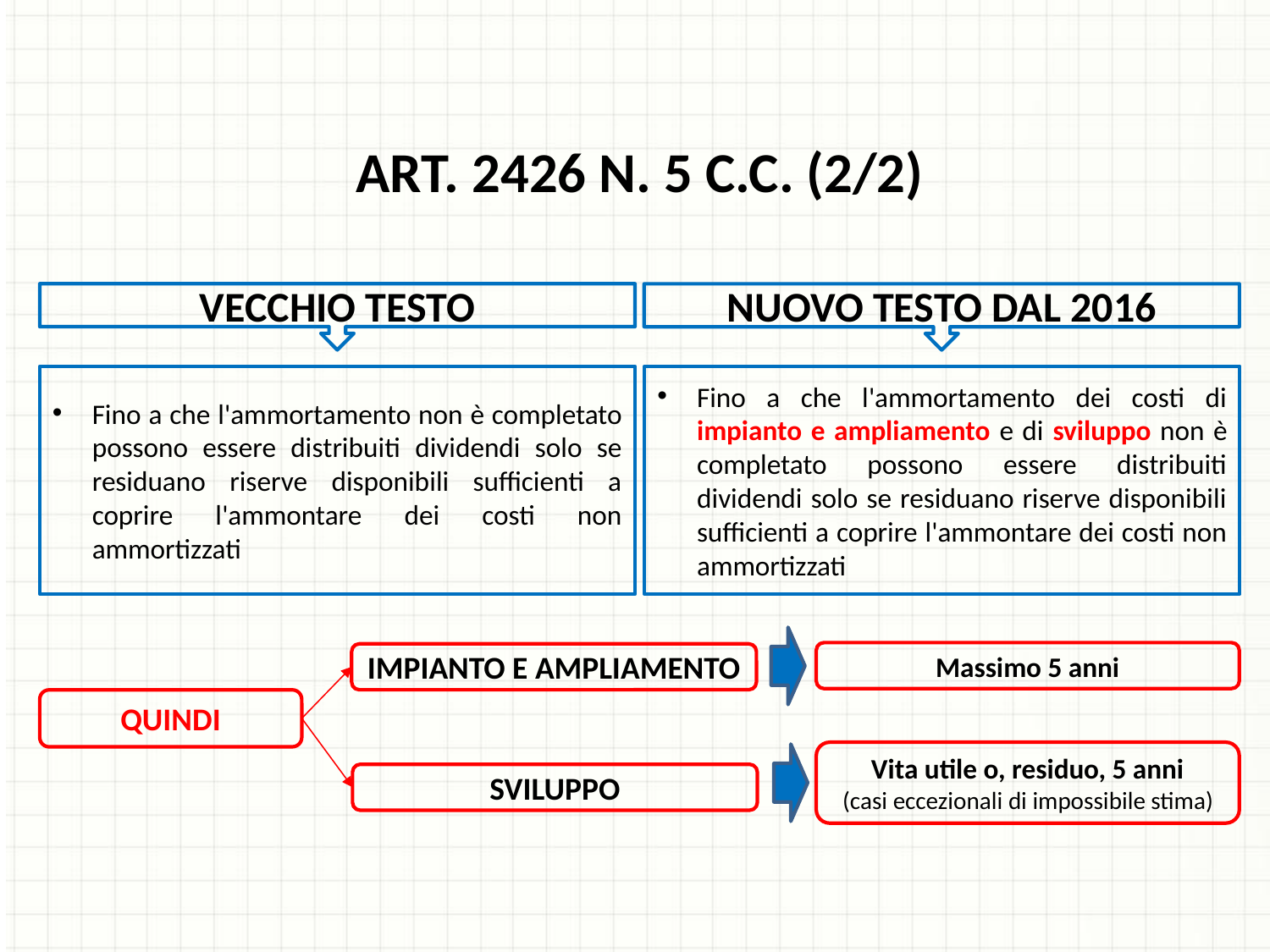

ART. 2426 N. 5 C.C. (2/2)
VECCHIO TESTO
NUOVO TESTO DAL 2016
Fino a che l'ammortamento non è completato possono essere distribuiti dividendi solo se residuano riserve disponibili sufficienti a coprire l'ammontare dei costi non ammortizzati
Fino a che l'ammortamento dei costi di impianto e ampliamento e di sviluppo non è completato possono essere distribuiti dividendi solo se residuano riserve disponibili sufficienti a coprire l'ammontare dei costi non ammortizzati

Massimo 5 anni
IMPIANTO E AMPLIAMENTO
QUINDI
Vita utile o, residuo, 5 anni
(casi eccezionali di impossibile stima)

SVILUPPO